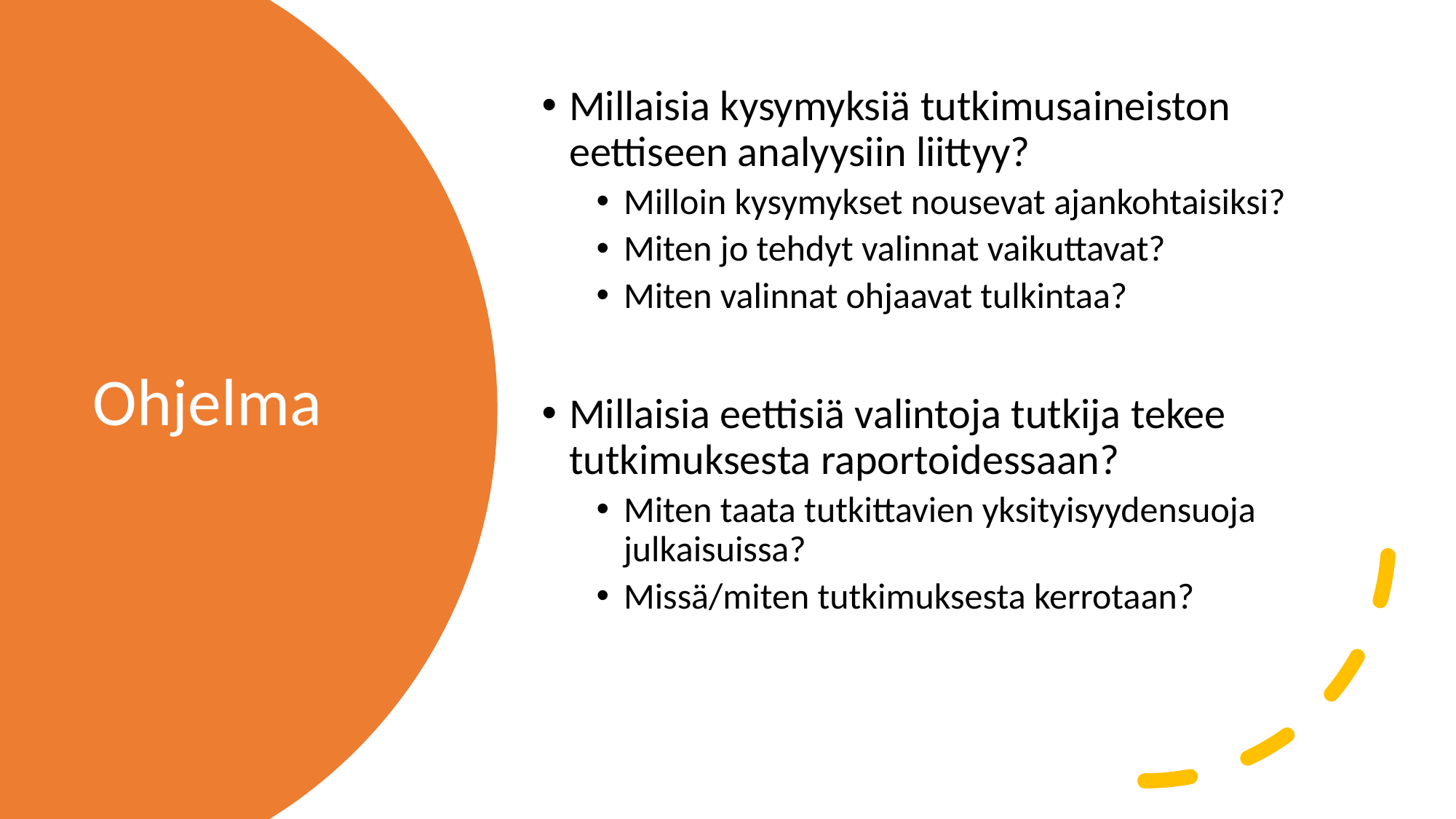

Millaisia kysymyksiä tutkimusaineiston eettiseen analyysiin liittyy?
Milloin kysymykset nousevat ajankohtaisiksi?
Miten jo tehdyt valinnat vaikuttavat?
Miten valinnat ohjaavat tulkintaa?

Millaisia eettisiä valintoja tutkija tekee tutkimuksesta raportoidessaan?
Miten taata tutkittavien yksityisyydensuoja julkaisuissa?
Missä/miten tutkimuksesta kerrotaan?

# Ohjelma